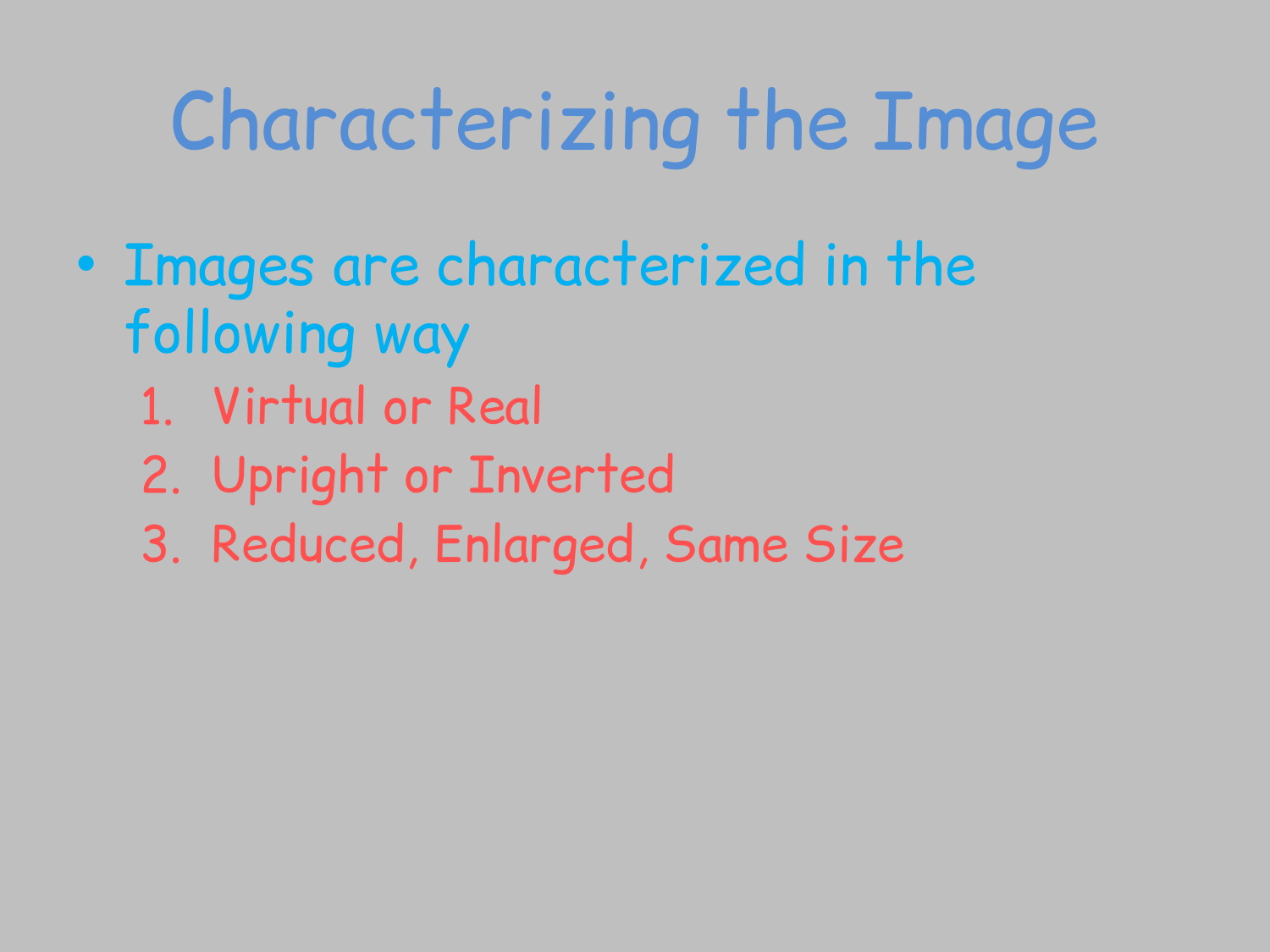

# Characterizing the Image
Images are characterized in the following way
Virtual or Real
Upright or Inverted
Reduced, Enlarged, Same Size